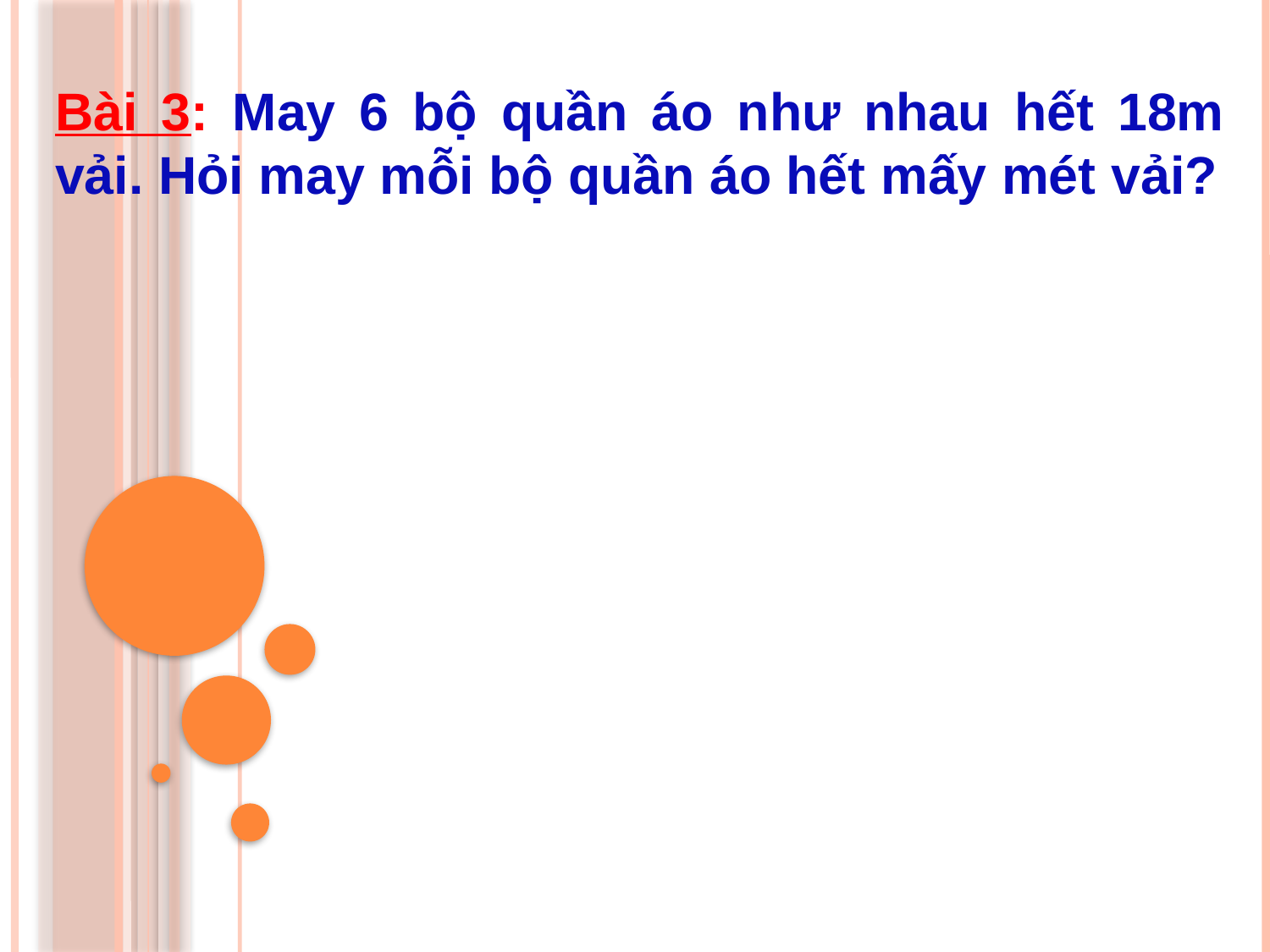

Bài 3: May 6 bộ quần áo như nhau hết 18m vải. Hỏi may mỗi bộ quần áo hết mấy mét vải?